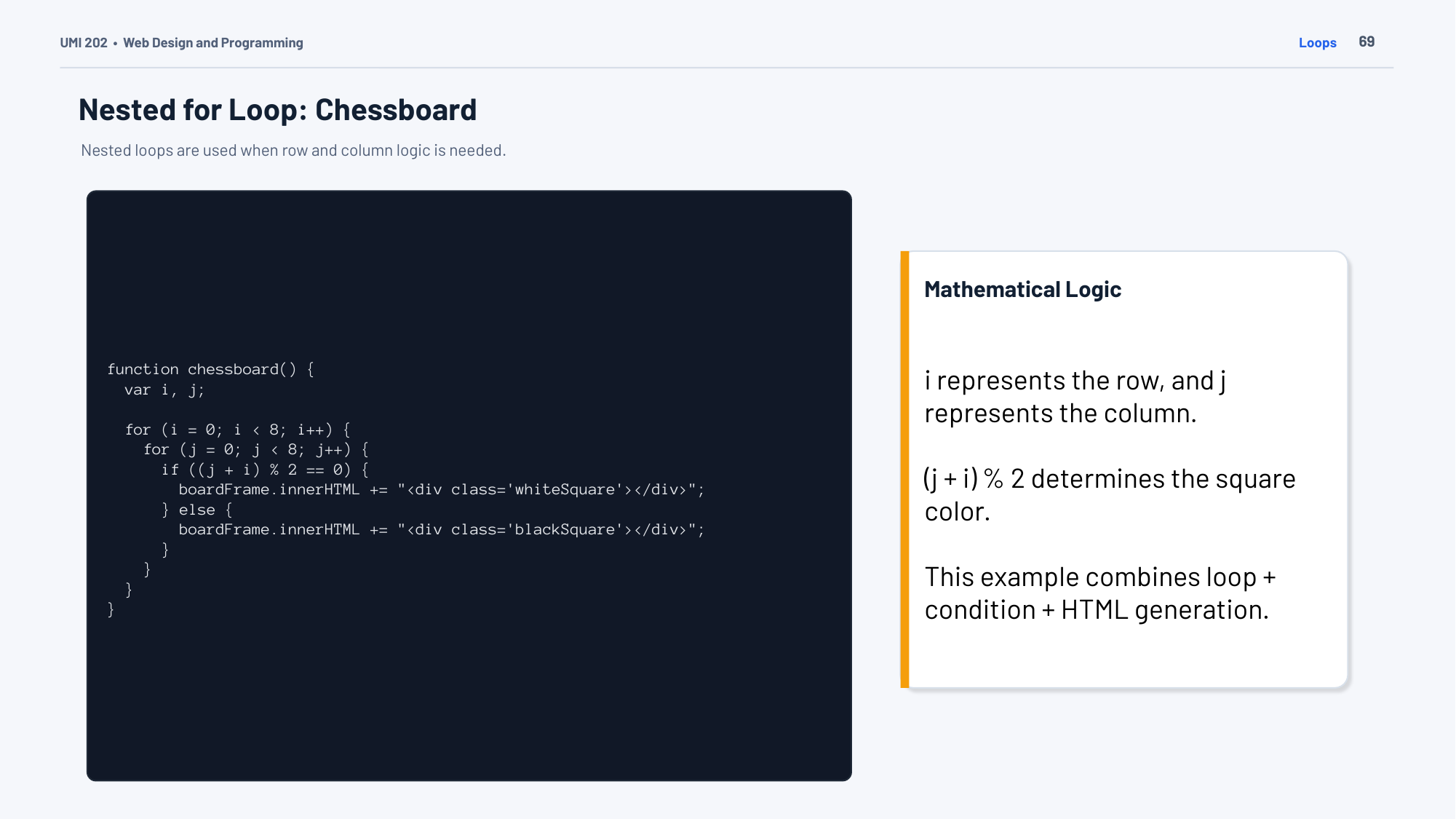

69
UMI 202  •  Web Design and Programming
Loops

Nested for Loop: Chessboard
Nested loops are used when row and column logic is needed.

function chessboard() {
  var i, j;

  for (i = 0; i < 8; i++) {
    for (j = 0; j < 8; j++) {
      if ((j + i) % 2 == 0) {
        boardFrame.innerHTML += "<div class='whiteSquare'></div>";
      } else {
        boardFrame.innerHTML += "<div class='blackSquare'></div>";
      }
    }
  }
}

Mathematical Logic
i represents the row, and j represents the column.

(j + i) % 2 determines the square color.

This example combines loop + condition + HTML generation.